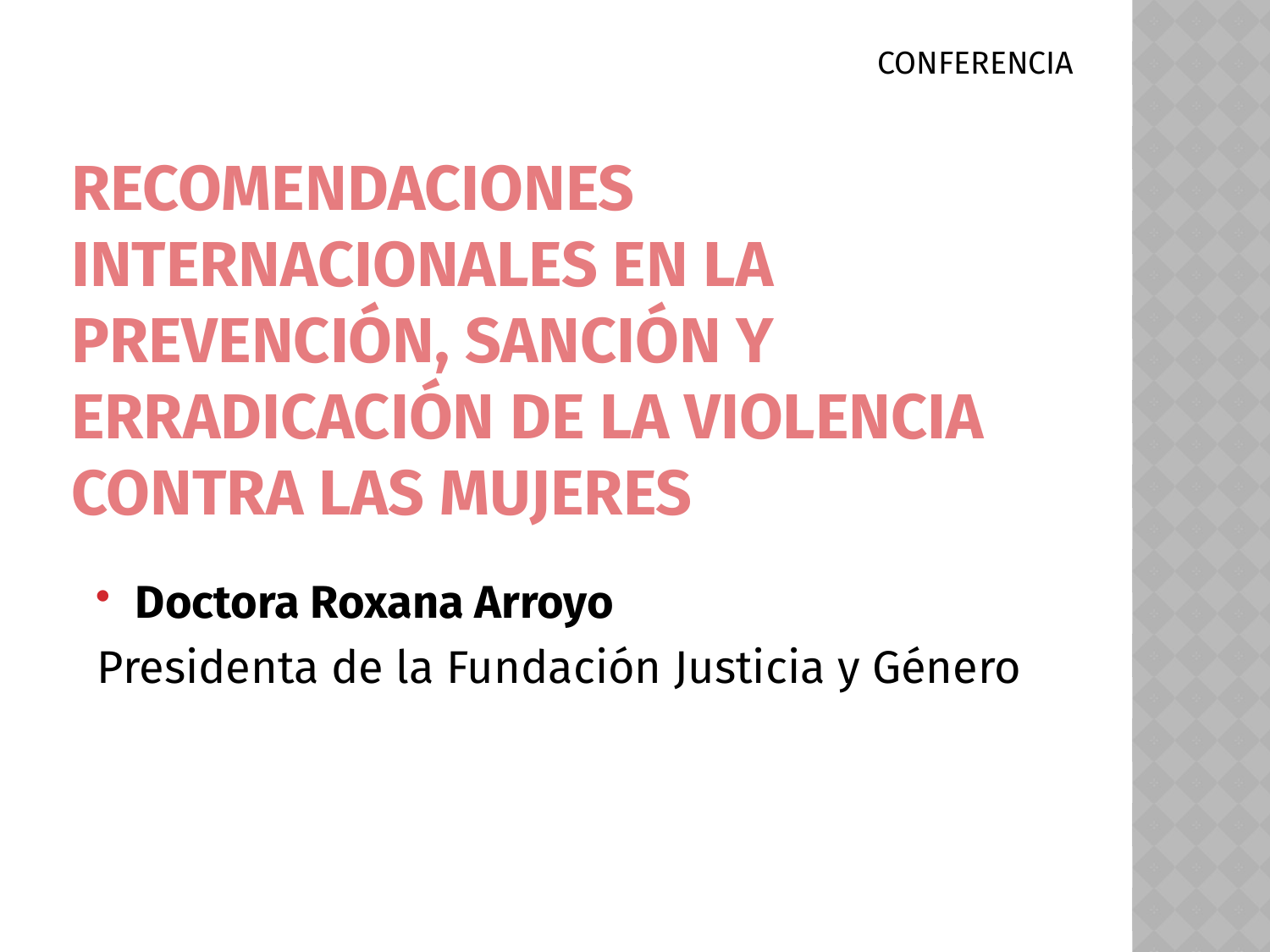

CONFERENCIA
# RECOMENDACIONES INTERNACIONALES EN LA PREVENCIÓN, SANCIÓN Y ERRADICACIÓN DE LA VIOLENCIA CONTRA LAS MUJERES
Doctora Roxana Arroyo
Presidenta de la Fundación Justicia y Género